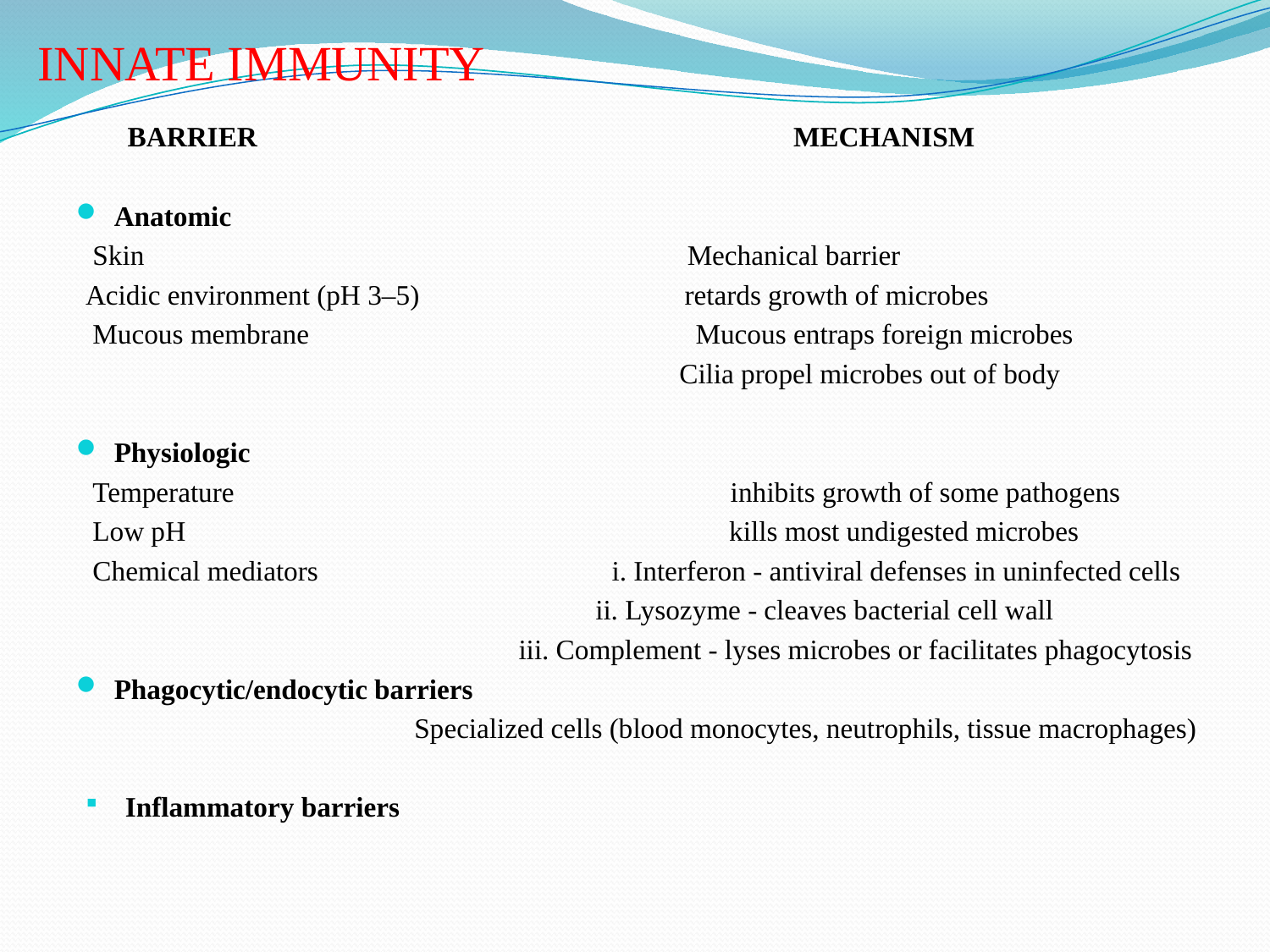

INNATE IMMUNITY

      BARRIER	                                                                 MECHANISM

Anatomic
 Skin	                                                                    Mechanical barrier
Acidic environment (pH 3–5)                                      retards growth of microbes
 Mucous membrane	                                                   Mucous entraps foreign microbes
                                                                                     Cilia propel microbes out of body

Physiologic
 Temperature	                                                        inhibits growth of some pathogens
 Low pH	                                                                          kills most undigested microbes
 Chemical mediators	                                       i. Interferon - antiviral defenses in uninfected cells
                                                                         ii. Lysozyme - cleaves bacterial cell wall
                                                              iii. Complement - lyses microbes or facilitates phagocytosis
Phagocytic/endocytic barriers
 Specialized cells (blood monocytes, neutrophils, tissue macrophages)

Inflammatory barriers